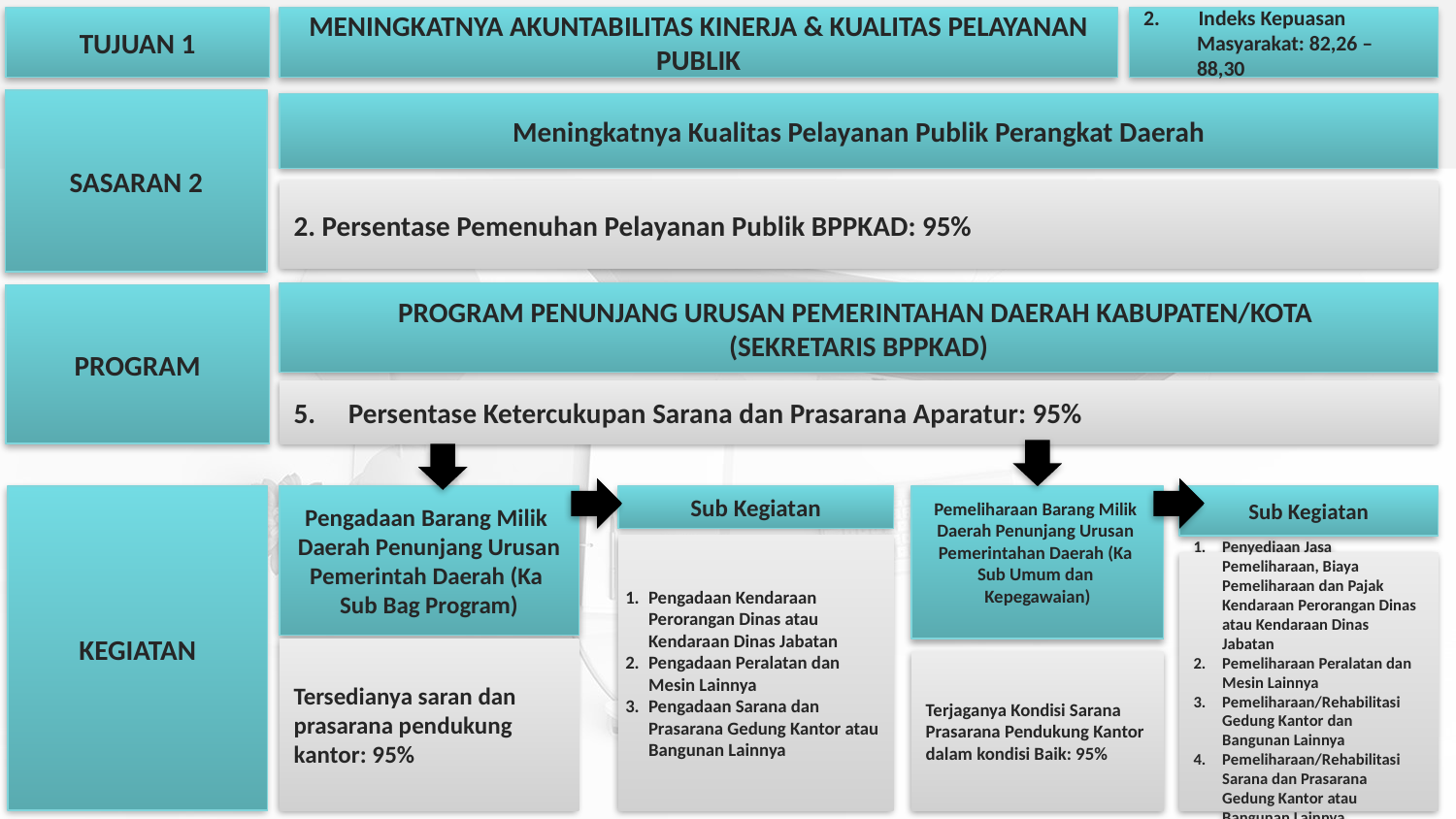

TUJUAN 1
MENINGKATNYA AKUNTABILITAS KINERJA & KUALITAS PELAYANAN
PUBLIK
Indeks Kepuasan
           Masyarakat: 82,26 –
           88,30
SASARAN 2
Meningkatnya Kualitas Pelayanan Publik Perangkat Daerah
2. Persentase Pemenuhan Pelayanan Publik BPPKAD: 95%
PROGRAM PENUNJANG URUSAN PEMERINTAHAN DAERAH KABUPATEN/KOTA
(SEKRETARIS BPPKAD)
PROGRAM
Persentase Ketercukupan Sarana dan Prasarana Aparatur: 95%

KEGIATAN
Pengadaan Barang Milik
Daerah Penunjang Urusan Pemerintah Daerah (Ka
Sub Bag Program)
Sub Kegiatan
Pemeliharaan Barang Milik
Daerah Penunjang Urusan
Pemerintahan Daerah (Ka
Sub Umum dan
Kepegawaian)

Sub Kegiatan
Pengadaan Kendaraan Perorangan Dinas atau Kendaraan Dinas Jabatan
Pengadaan Peralatan dan Mesin Lainnya
Pengadaan Sarana dan Prasarana Gedung Kantor atau Bangunan Lainnya
Penyediaan Jasa Pemeliharaan, Biaya Pemeliharaan dan Pajak Kendaraan Perorangan Dinas atau Kendaraan Dinas Jabatan
Pemeliharaan Peralatan dan Mesin Lainnya
Pemeliharaan/Rehabilitasi Gedung Kantor dan Bangunan Lainnya
Pemeliharaan/Rehabilitasi Sarana dan Prasarana Gedung Kantor atau Bangunan Lainnya
Tersedianya saran dan
prasarana pendukung
kantor: 95%
Terjaganya Kondisi Sarana
Prasarana Pendukung Kantor dalam kondisi Baik: 95%